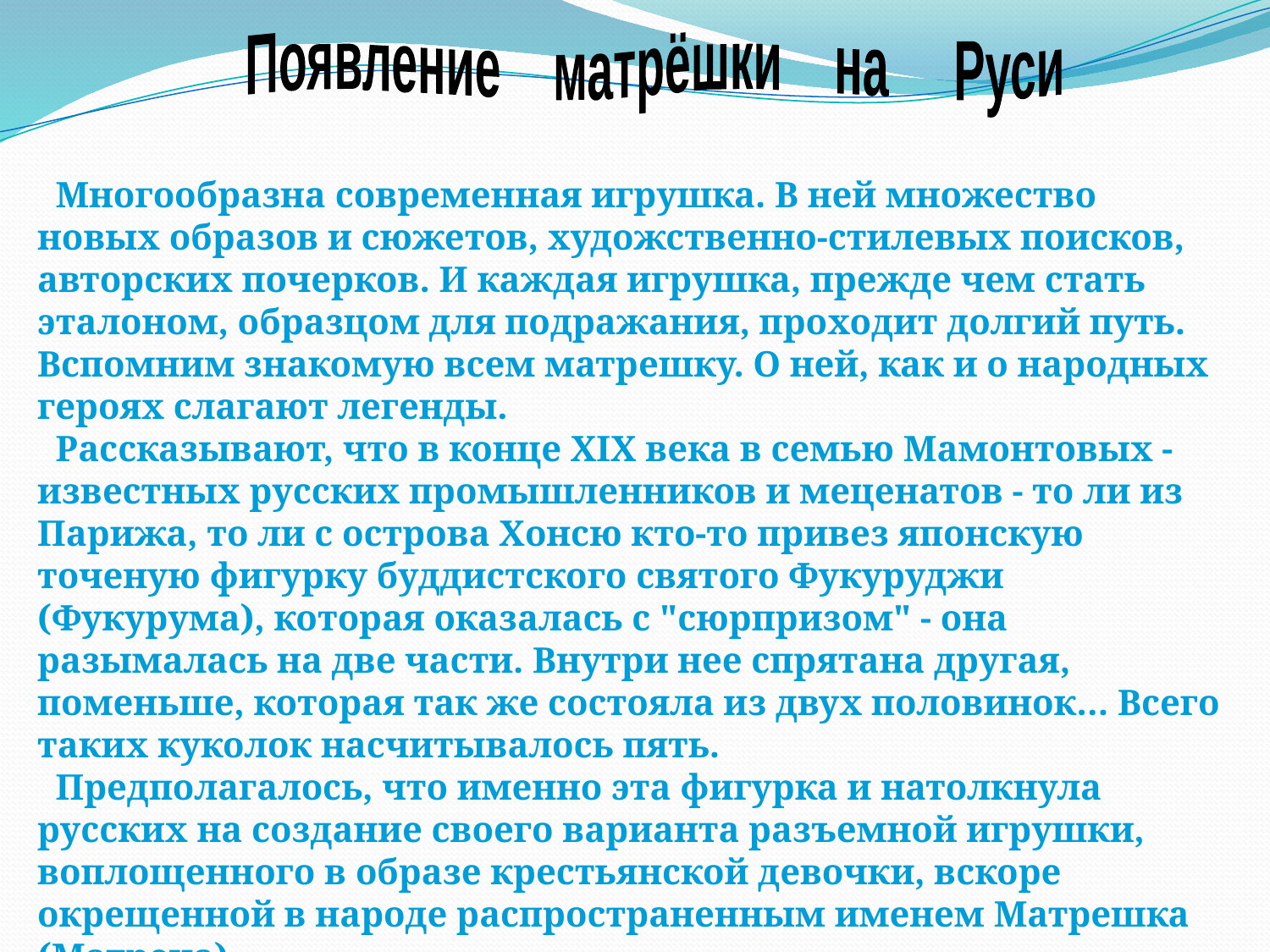

Появление    матрёшки    на     Руси
  Многообразна современная игрушка. В ней множество новых образов и сюжетов, художственно-стилевых поисков, авторских почерков. И каждая игрушка, прежде чем стать эталоном, образцом для подражания, проходит долгий путь. Вспомним знакомую всем матрешку. О ней, как и о народных героях слагают легенды.
  Рассказывают, что в конце XIX века в семью Мамонтовых - известных русских промышленников и меценатов - то ли из Парижа, то ли с острова Хонсю кто-то привез японскую точеную фигурку буддистского святого Фукуруджи (Фукурума), которая оказалась с "сюрпризом" - она разымалась на две части. Внутри нее спрятана другая, поменьше, которая так же состояла из двух половинок… Всего таких куколок насчитывалось пять.
  Предполагалось, что именно эта фигурка и натолкнула русских на создание своего варианта разъемной игрушки, воплощенного в образе крестьянской девочки, вскоре окрещенной в народе распространенным именем Матрешка (Матрена).